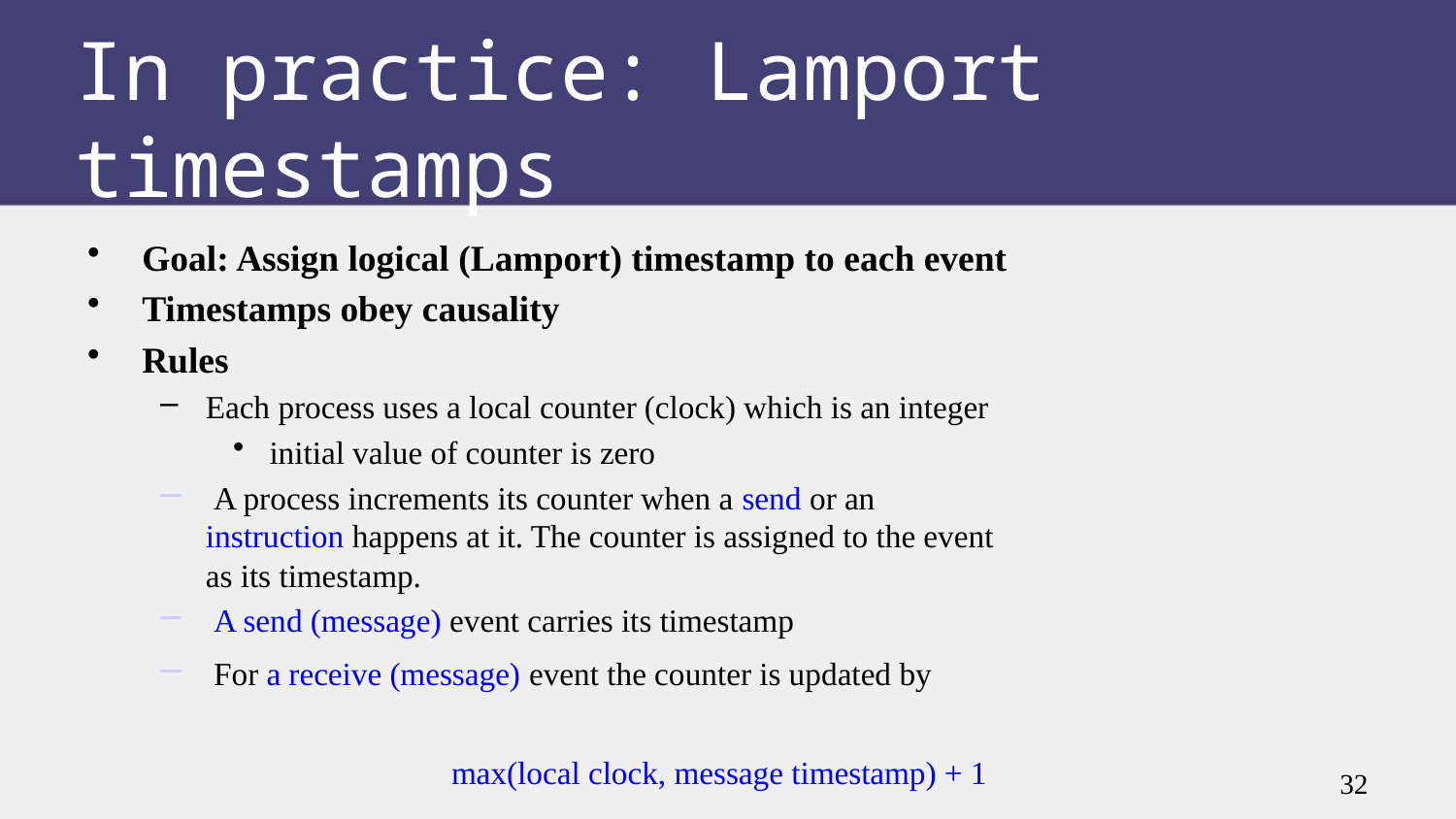

# In practice: Lamport timestamps
Goal: Assign logical (Lamport) timestamp to each event
Timestamps obey causality
Rules
Each process uses a local counter (clock) which is an integer
initial value of counter is zero
 A process increments its counter when a send or an instruction happens at it. The counter is assigned to the event as its timestamp.
 A send (message) event carries its timestamp
 For a receive (message) event the counter is updated by
		max(local clock, message timestamp) + 1

32